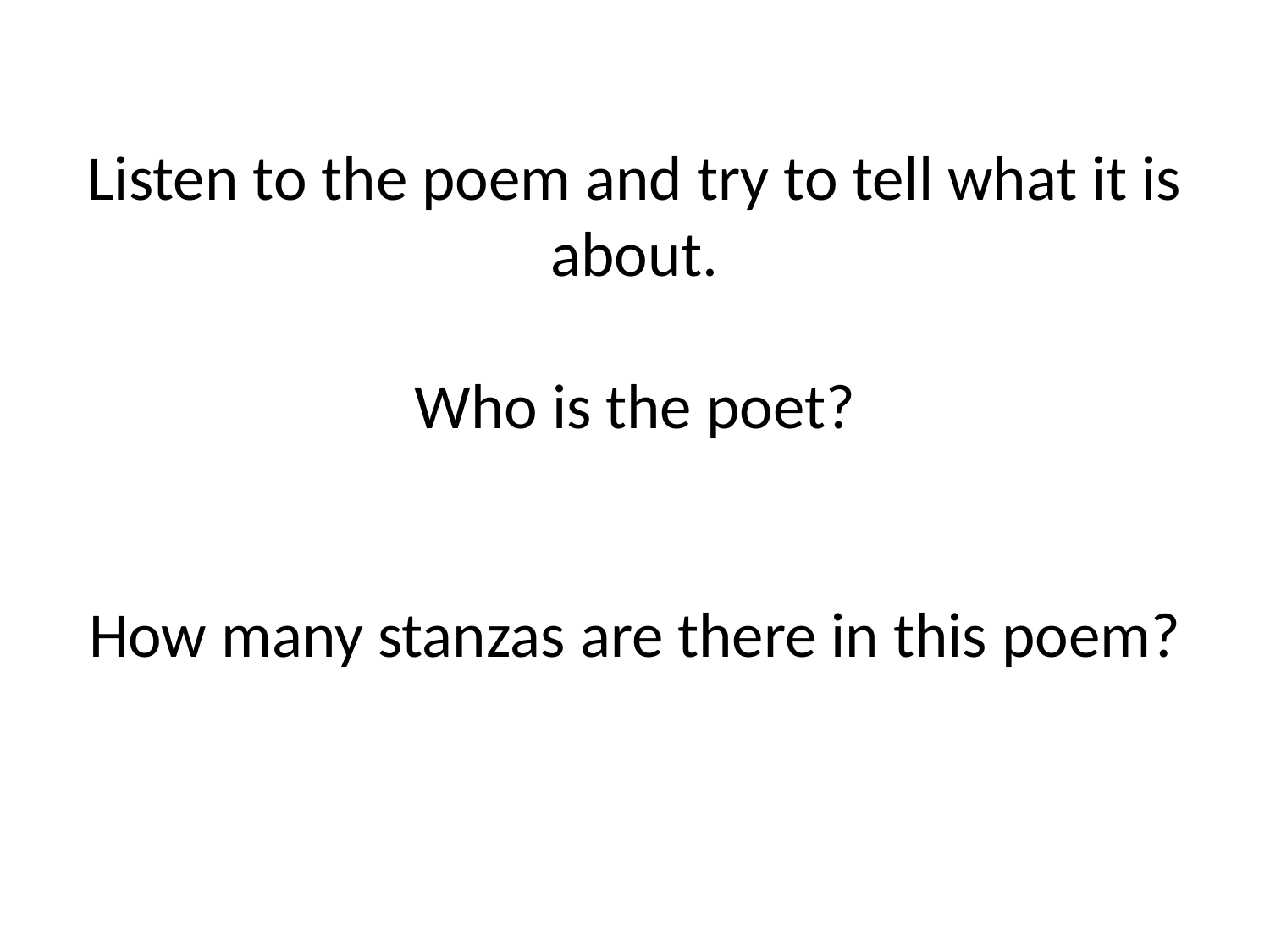

# Listen to the poem and try to tell what it is about. Who is the poet? How many stanzas are there in this poem?